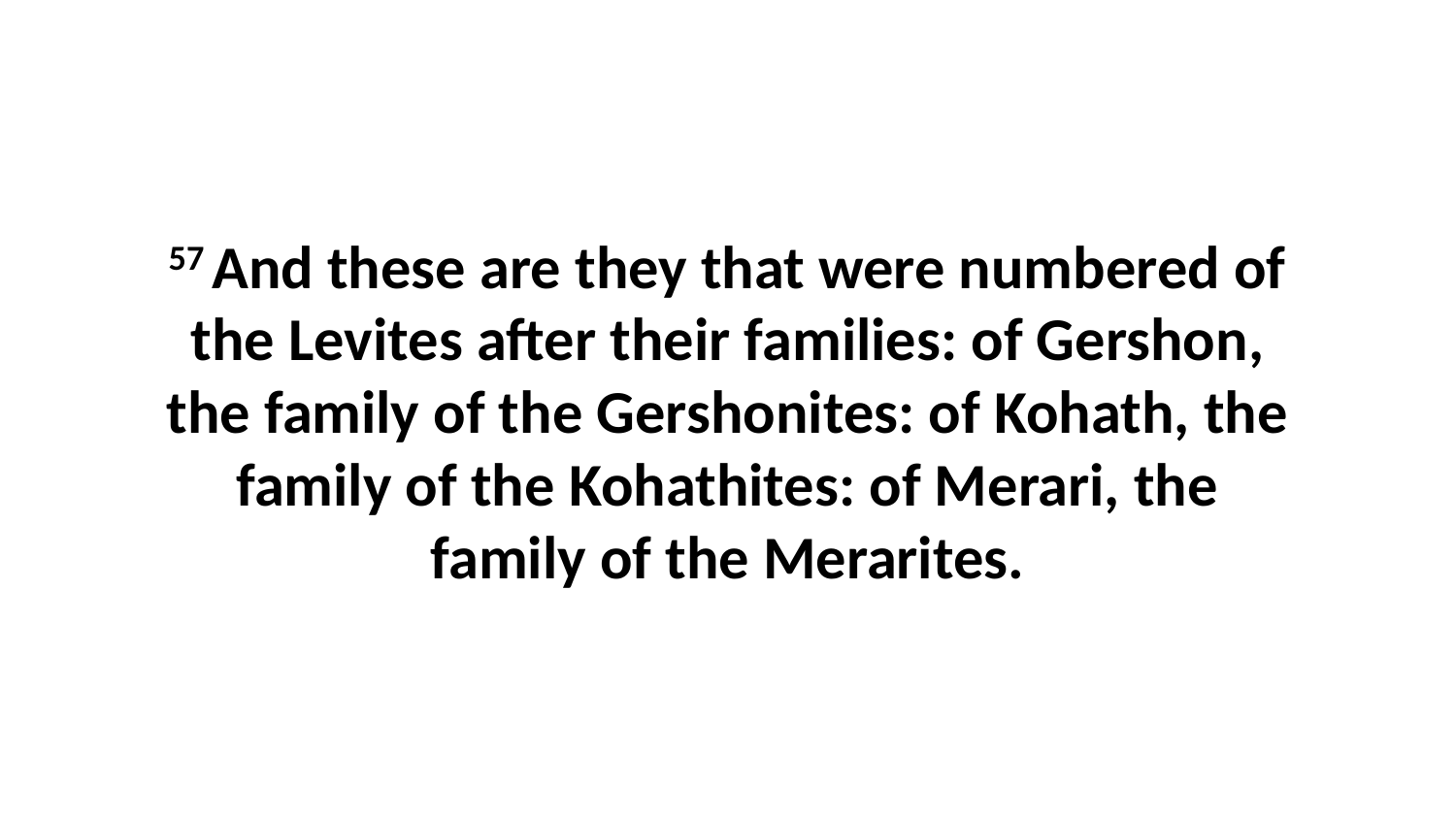

57 And these are they that were numbered of the Levites after their families: of Gershon, the family of the Gershonites: of Kohath, the family of the Kohathites: of Merari, the family of the Merarites.